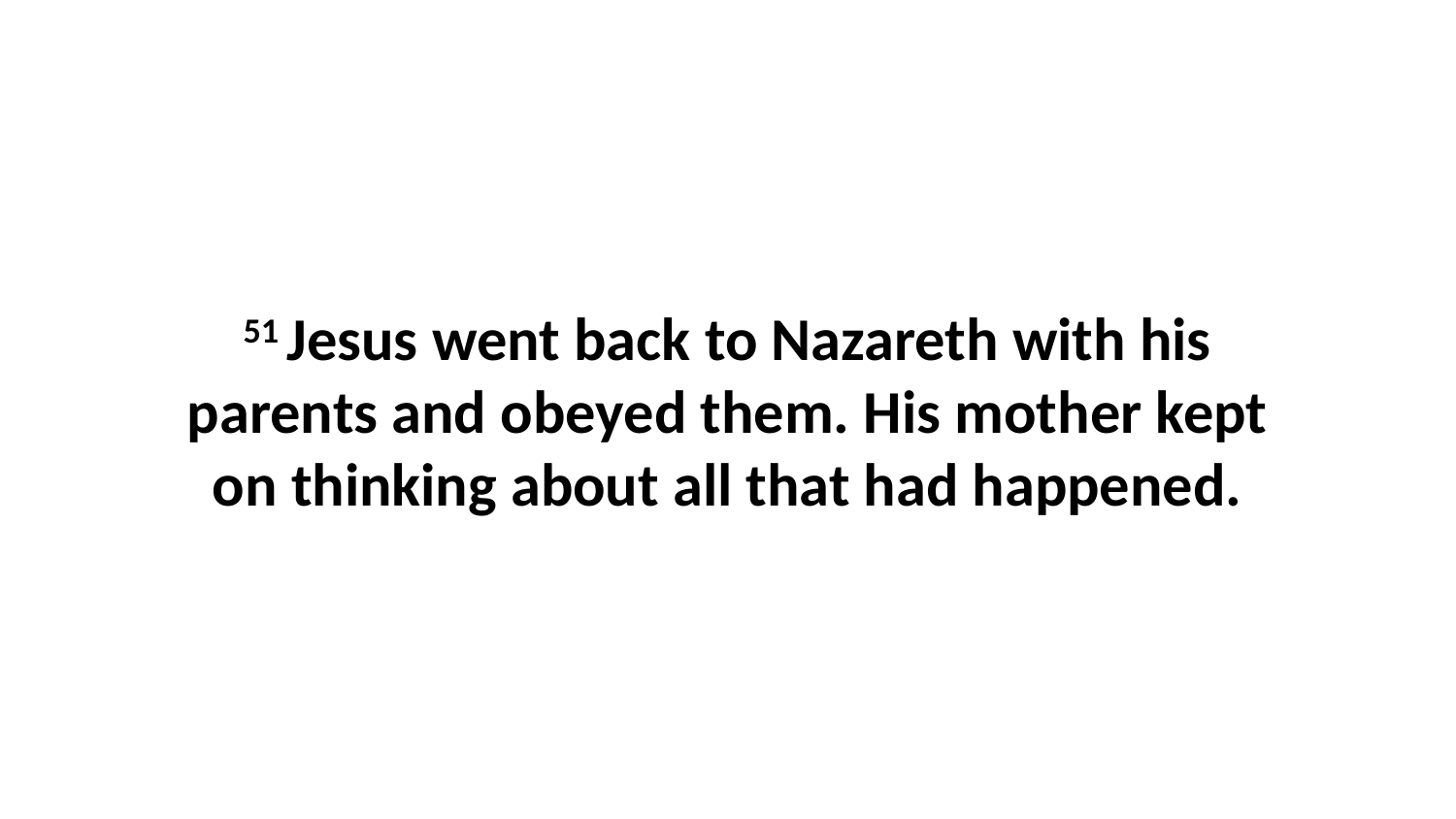

51 Jesus went back to Nazareth with his parents and obeyed them. His mother kept on thinking about all that had happened.